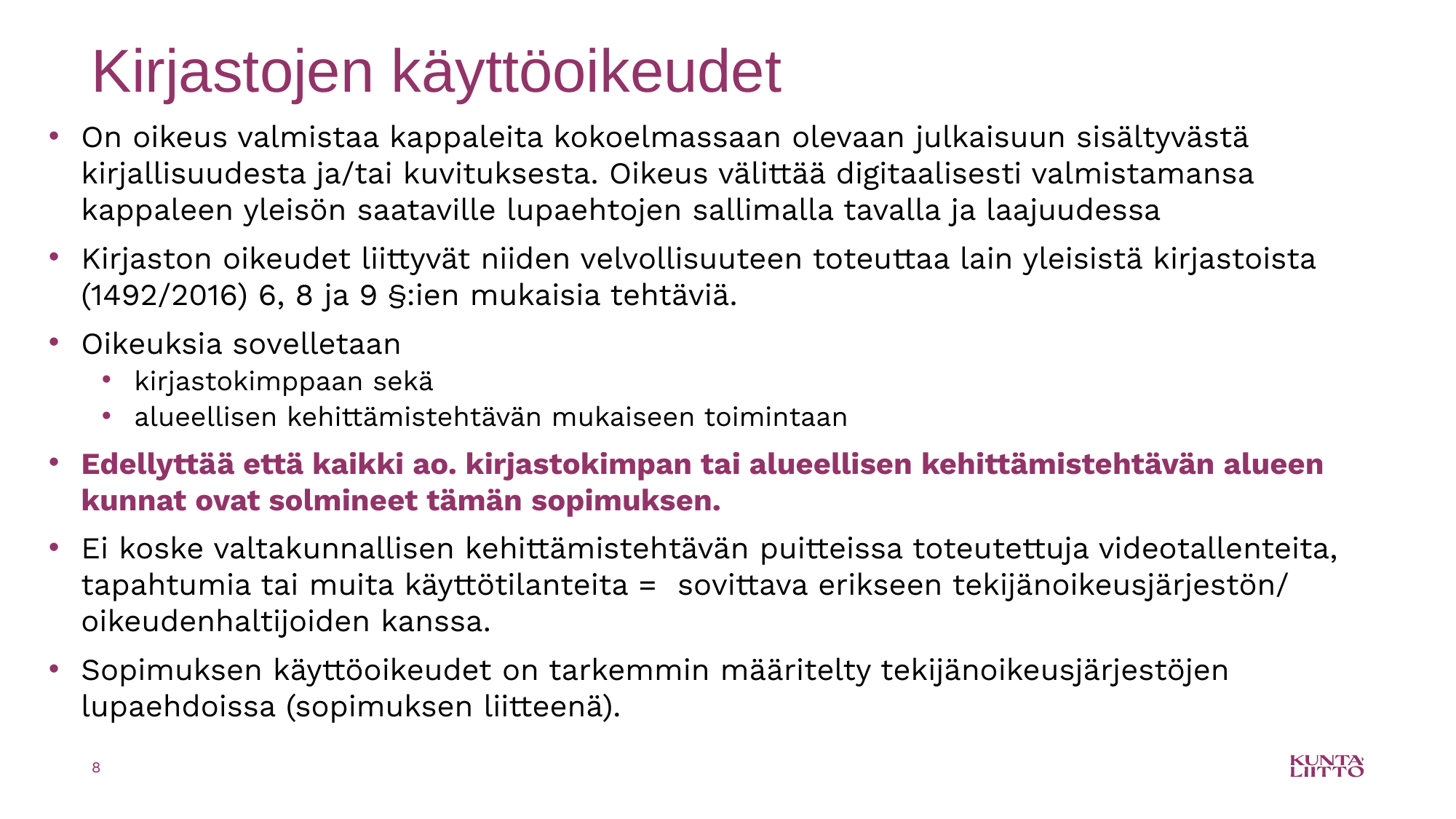

# Kirjastojen käyttöoikeudet
On oikeus valmistaa kappaleita kokoelmassaan olevaan julkaisuun sisältyvästä kirjallisuudesta ja/tai kuvituksesta. Oikeus välittää digitaalisesti valmistamansa kappaleen yleisön saataville lupaehtojen sallimalla tavalla ja laajuudessa
Kirjaston oikeudet liittyvät niiden velvollisuuteen toteuttaa lain yleisistä kirjastoista (1492/2016) 6, 8 ja 9 §:ien mukaisia tehtäviä.
Oikeuksia sovelletaan
kirjastokimppaan sekä
alueellisen kehittämistehtävän mukaiseen toimintaan
Edellyttää että kaikki ao. kirjastokimpan tai alueellisen kehittämistehtävän alueen kunnat ovat solmineet tämän sopimuksen.
Ei koske valtakunnallisen kehittämistehtävän puitteissa toteutettuja videotallenteita, tapahtumia tai muita käyttötilanteita =  sovittava erikseen tekijänoikeusjärjestön/ oikeudenhaltijoiden kanssa.
Sopimuksen käyttöoikeudet on tarkemmin määritelty tekijänoikeusjärjestöjen lupaehdoissa (sopimuksen liitteenä).
8